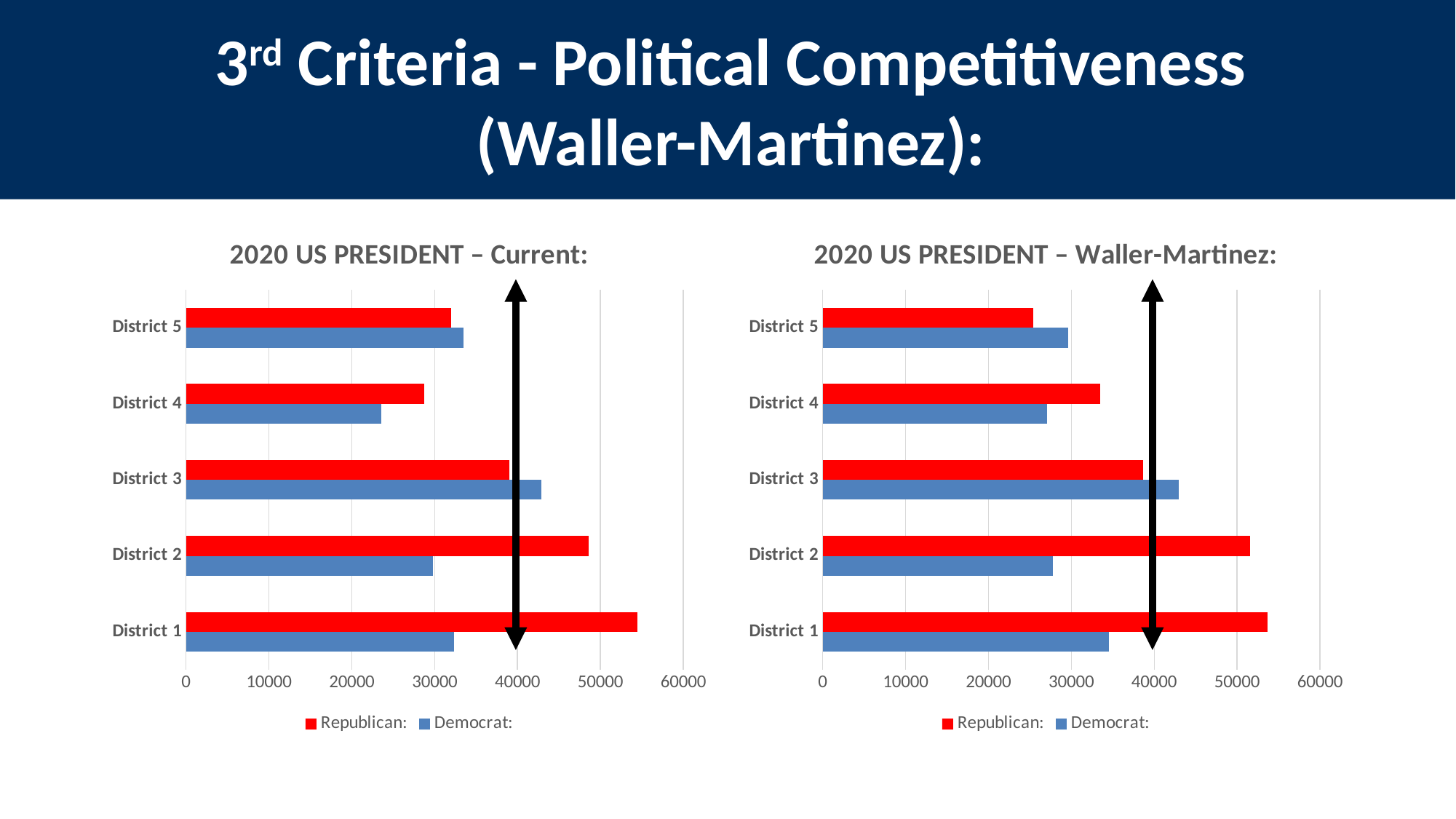

3rd Criteria - Political Competitiveness
(Waller-Martinez):

### Chart: 2020 US PRESIDENT – Current:

| Category | Democrat: | Republican: |
|---|---|---|
| District 1 | 32311.0 | 54508.0 |
| District 2 | 29768.0 | 48548.0 |
| District 3 | 42842.0 | 38987.0 |
| District 4 | 23571.0 | 28779.0 |
| District 5 | 33449.0 | 32006.0 |

### Chart: 2020 US PRESIDENT – Waller-Martinez:

| Category | Democrat: | Republican: |
|---|---|---|
| District 1 | 34492.0 | 53700.0 |
| District 2 | 27772.0 | 51541.0 |
| District 3 | 42937.0 | 38678.0 |
| District 4 | 27107.0 | 33479.0 |
| District 5 | 29633.0 | 25430.0 |